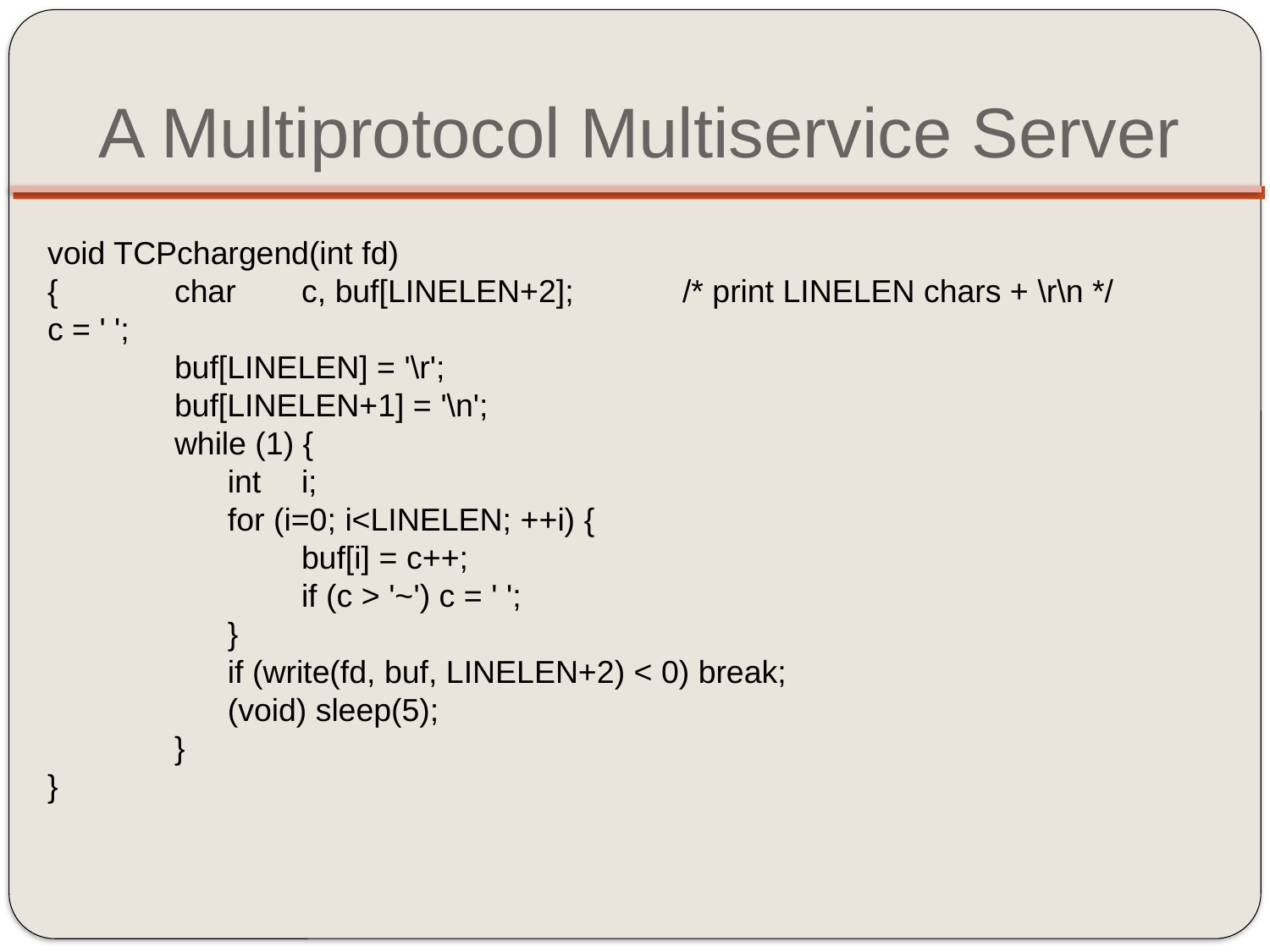

# A Multiprotocol Multiservice Server
void TCPchargend(int fd)
{	char	c, buf[LINELEN+2];	/* print LINELEN chars + \r\n */	c = ' ';
	buf[LINELEN] = '\r';
	buf[LINELEN+1] = '\n';
	while (1) {
	      int	i;
	      for (i=0; i<LINELEN; ++i) {
	      	buf[i] = c++;
	      	if (c > '~') c = ' ';
	      }
	      if (write(fd, buf, LINELEN+2) < 0) break;
	      (void) sleep(5);
	}
}